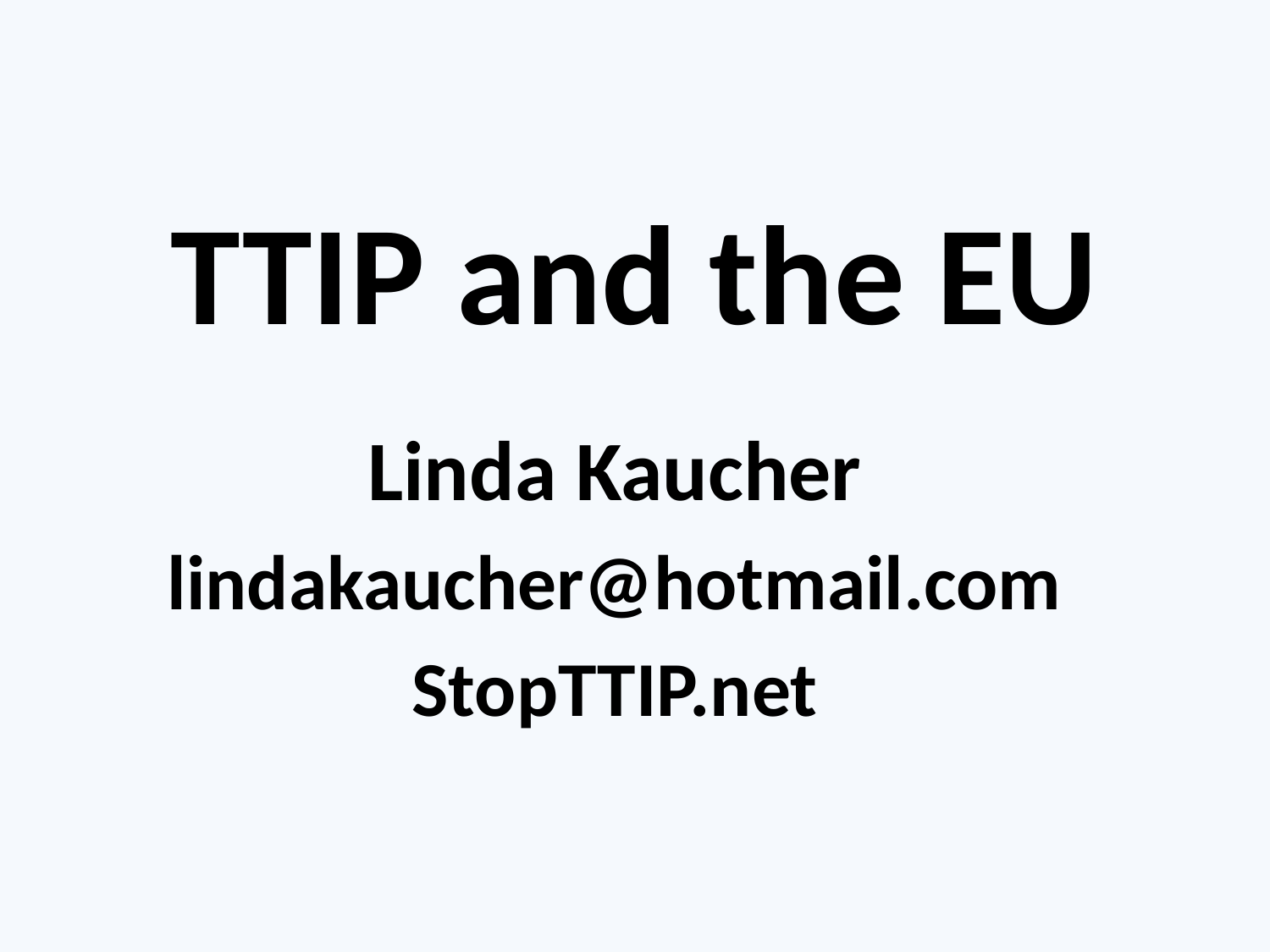

# TTIP and the EU
Linda Kaucher
lindakaucher@hotmail.com
StopTTIP.net